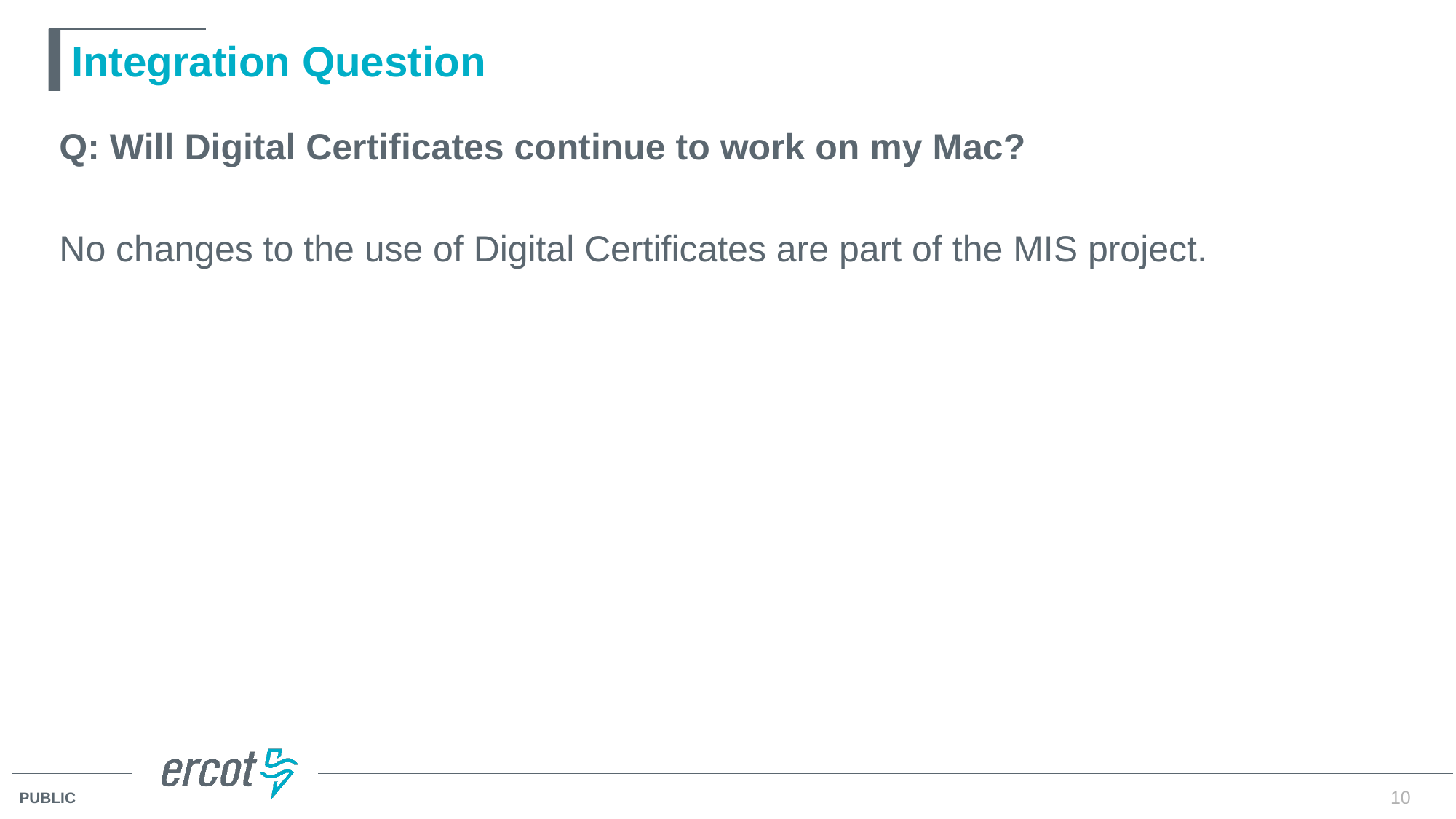

# Integration Question
Q: Will Digital Certificates continue to work on my Mac?

No changes to the use of Digital Certificates are part of the MIS project.

10